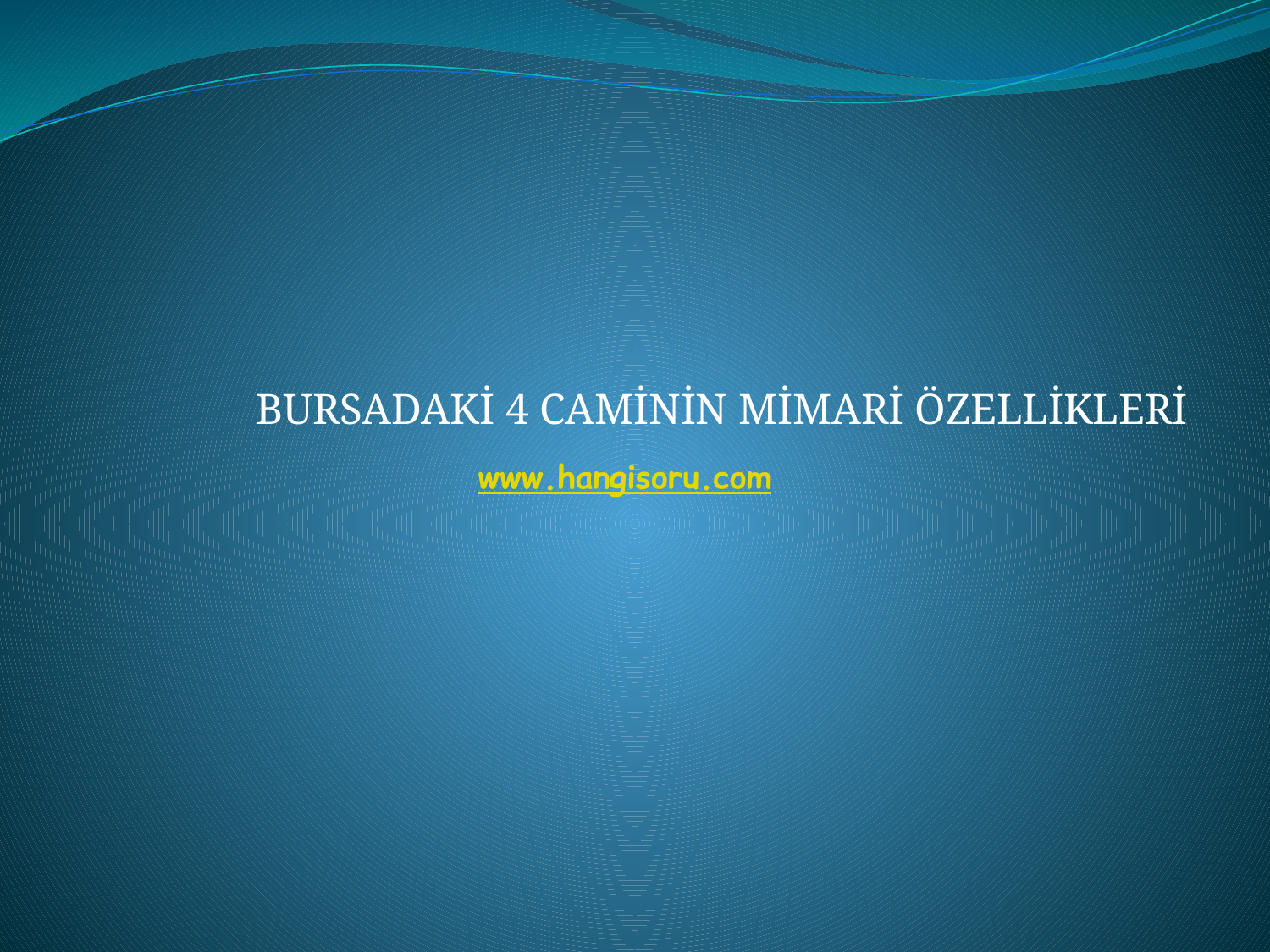

#
BURSADAKİ 4 CAMİNİN MİMARİ ÖZELLİKLERİ
www.hangisoru.com